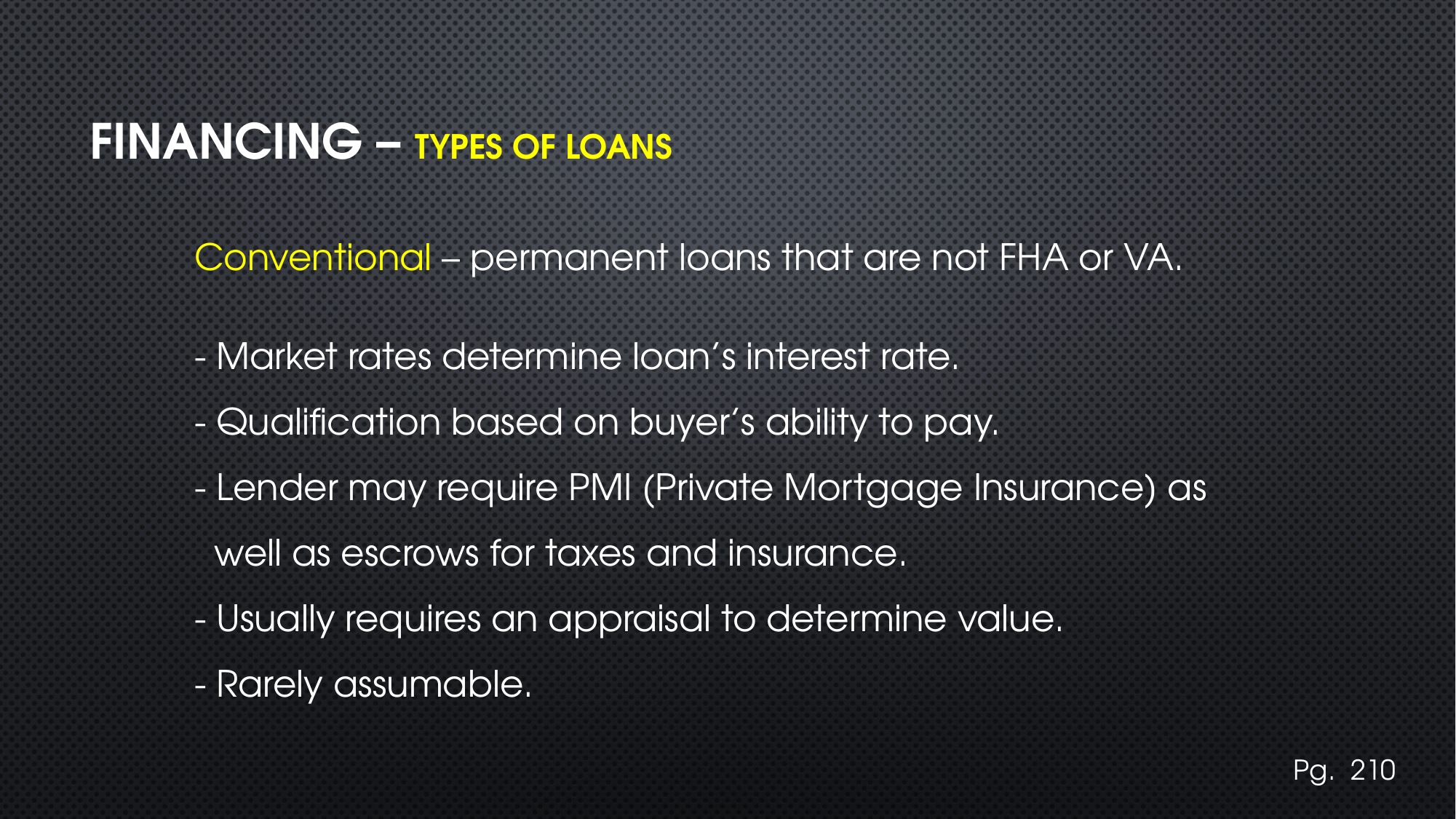

# Financing – Types of Loans
Conventional – permanent loans that are not FHA or VA.
- Market rates determine loan’s interest rate.
- Qualification based on buyer’s ability to pay.
- Lender may require PMI (Private Mortgage Insurance) as
  well as escrows for taxes and insurance.
- Usually requires an appraisal to determine value.
- Rarely assumable.
Pg.  210